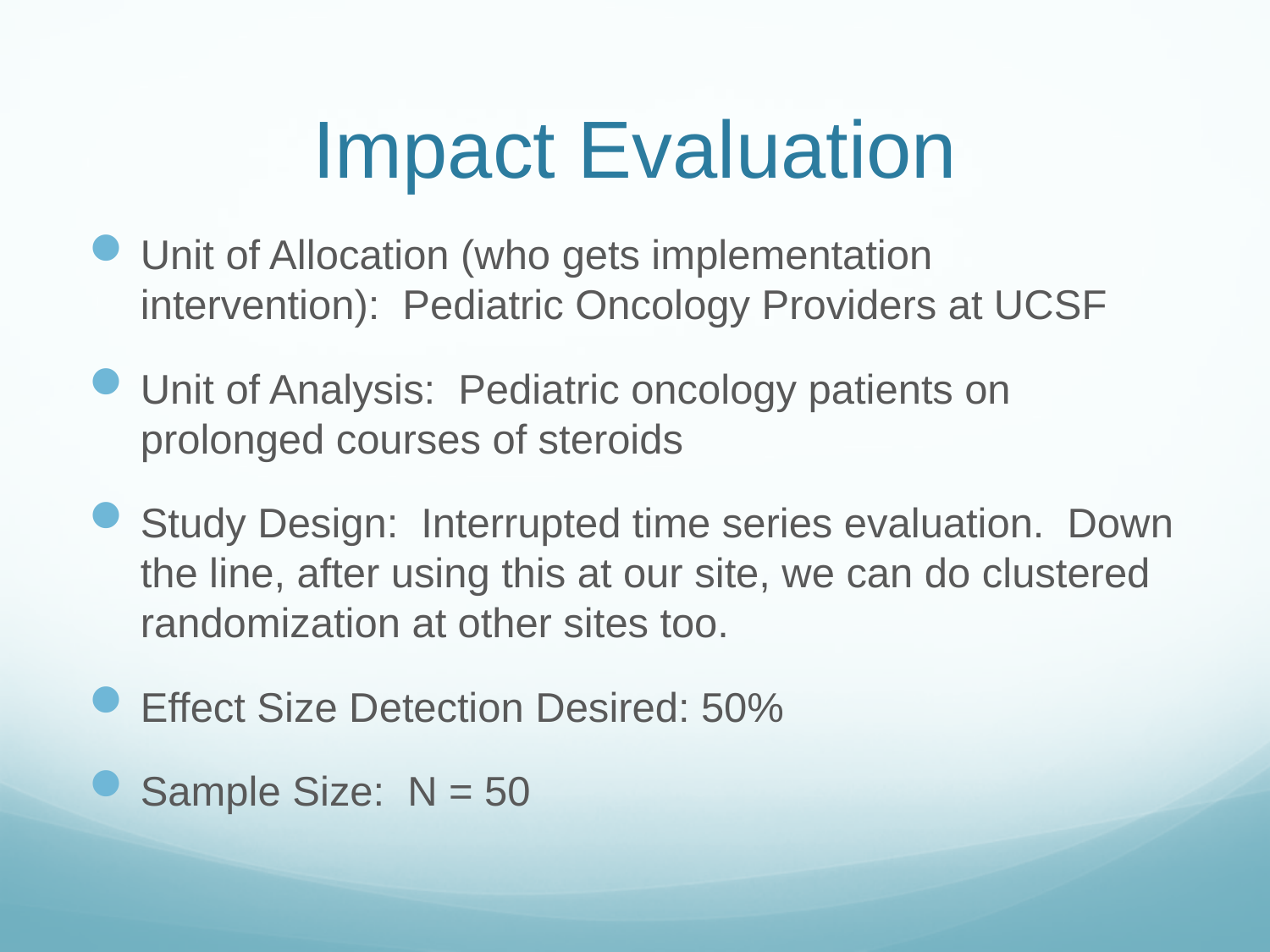

# Impact Evaluation
Unit of Allocation (who gets implementation intervention):  Pediatric Oncology Providers at UCSF
Unit of Analysis:  Pediatric oncology patients on prolonged courses of steroids
Study Design:  Interrupted time series evaluation.  Down the line, after using this at our site, we can do clustered randomization at other sites too.
Effect Size Detection Desired: 50%
Sample Size:  N = 50
https://it.ucsf.edu/